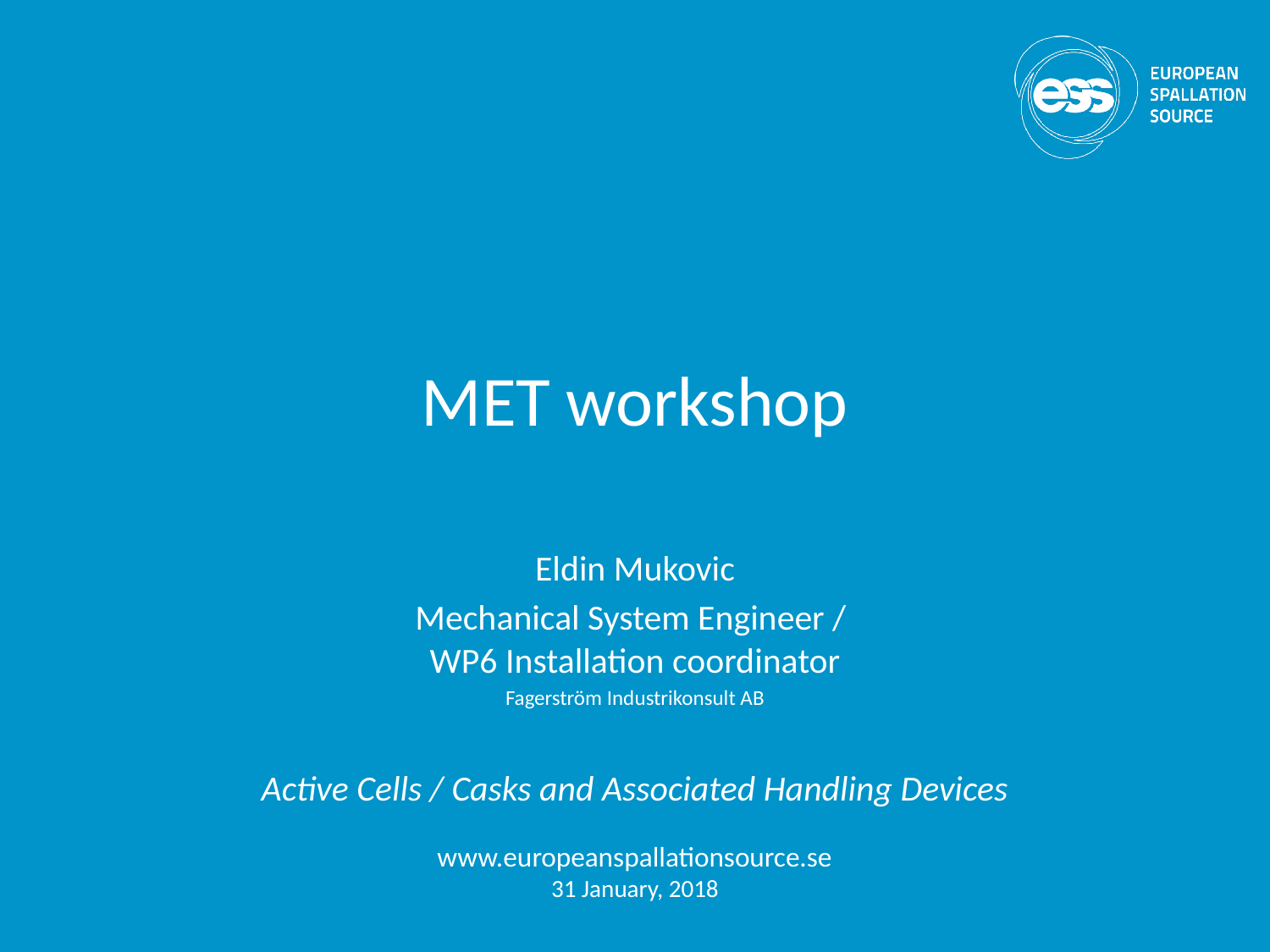

# MET workshop
Eldin Mukovic
Mechanical System Engineer /
WP6 Installation coordinator
Fagerström Industrikonsult AB

Active Cells / Casks and Associated Handling Devices
www.europeanspallationsource.se
31 January, 2018